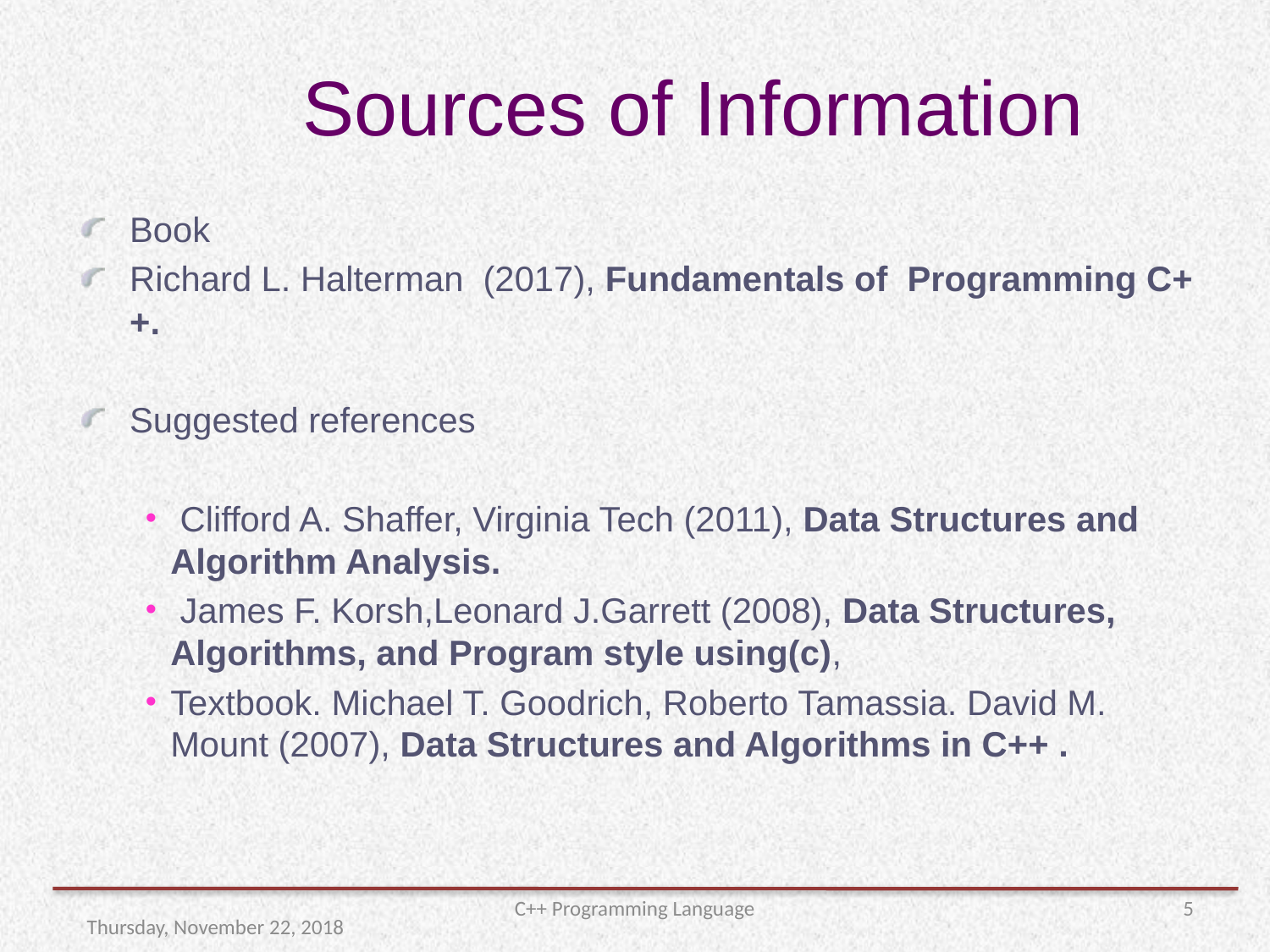

Sources of Information
Book
Richard L. Halterman  (2017), Fundamentals of  Programming C++.

Suggested references

 Clifford A. Shaffer, Virginia Tech (2011), Data Structures and Algorithm Analysis.
 James F. Korsh,Leonard J.Garrett (2008), Data Structures, Algorithms, and Program style using(c),
Textbook. Michael T. Goodrich, Roberto Tamassia. David M. Mount (2007), Data Structures and Algorithms in C++ .
C++ Programming Language
5
Thursday, November 22, 2018